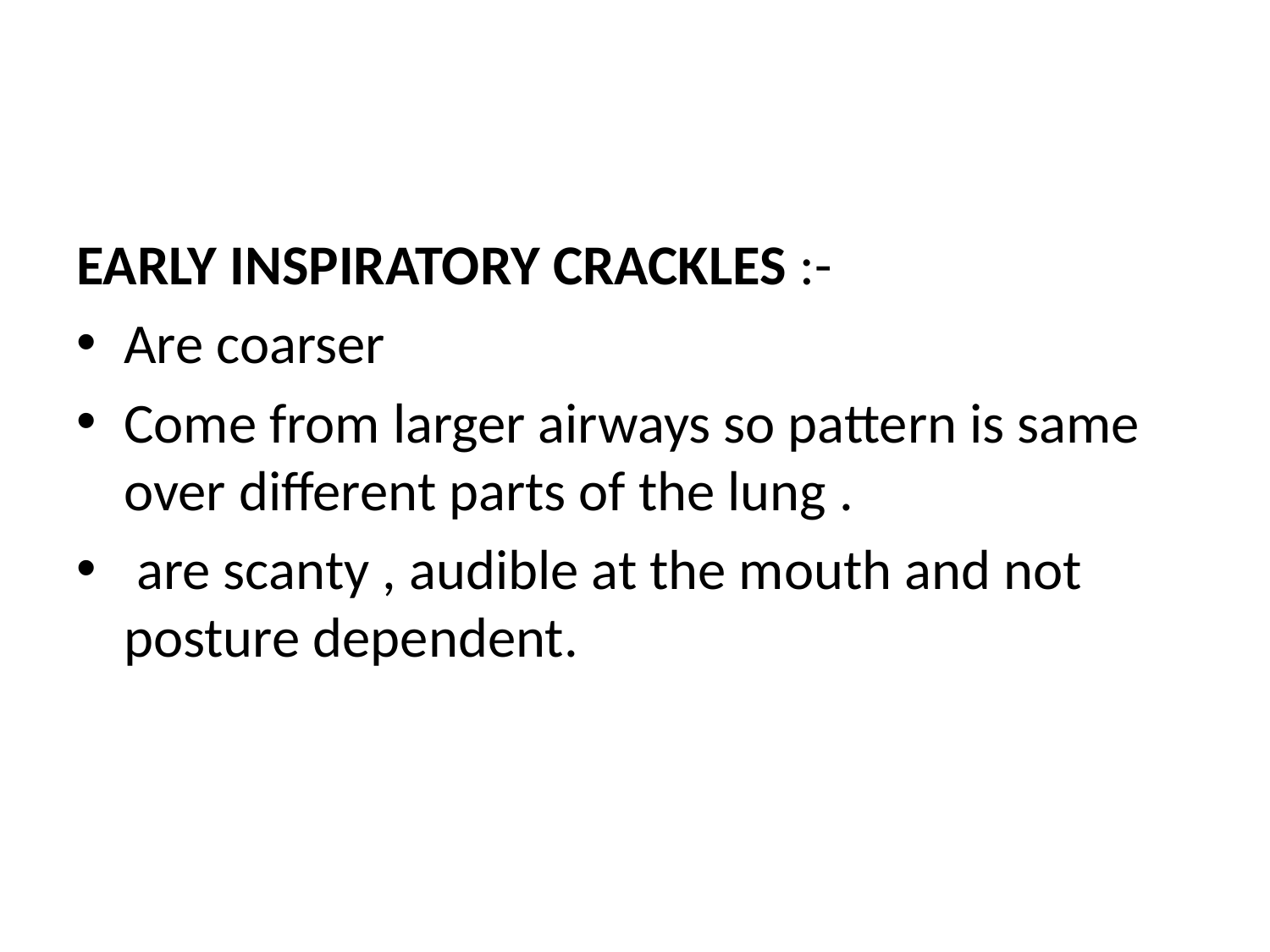

#
EARLY INSPIRATORY CRACKLES :-
Are coarser
Come from larger airways so pattern is same over different parts of the lung .
 are scanty , audible at the mouth and not posture dependent.